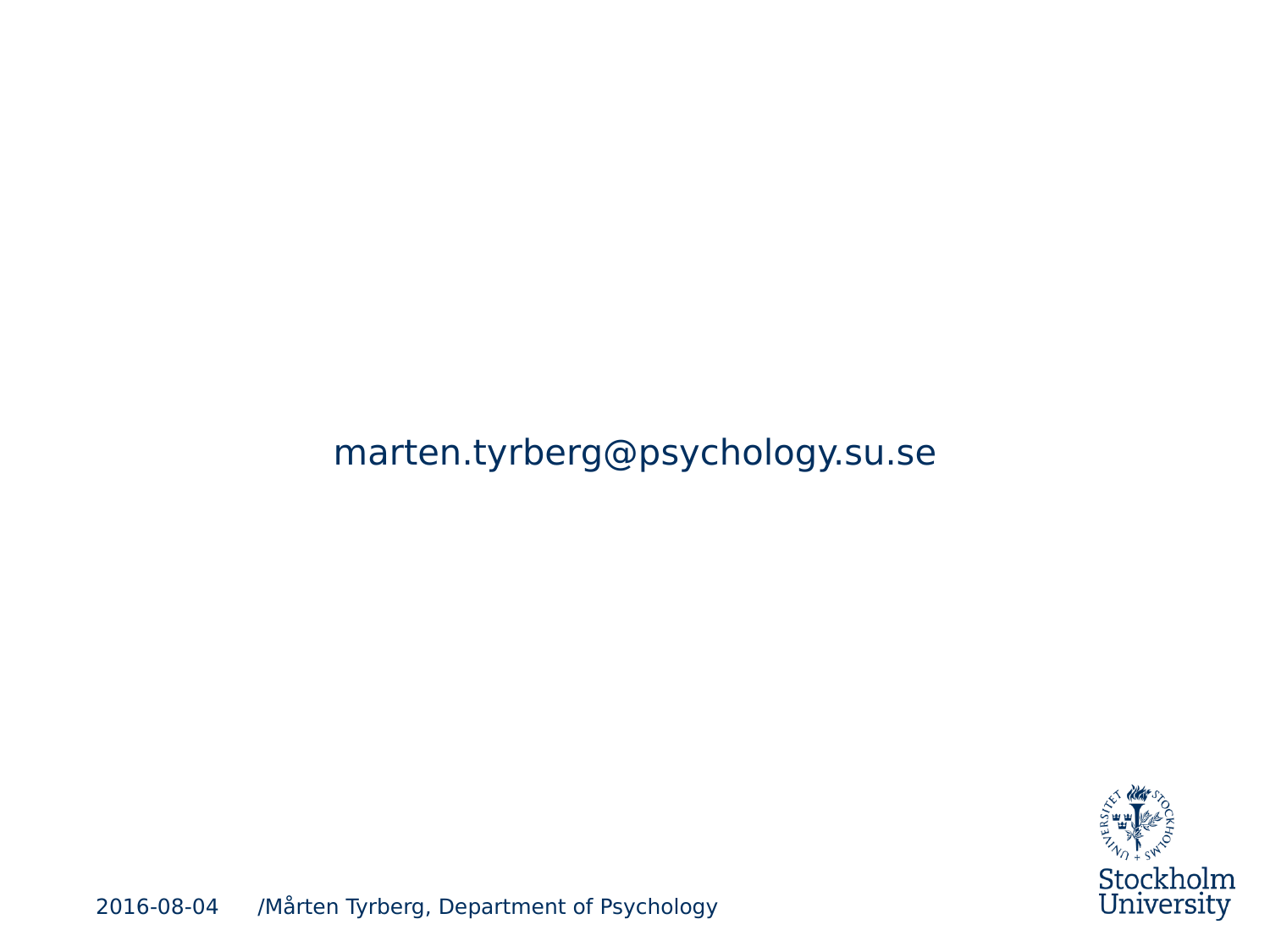

marten.tyrberg@psychology.su.se

2016-08-04
/Mårten Tyrberg, Department of Psychology